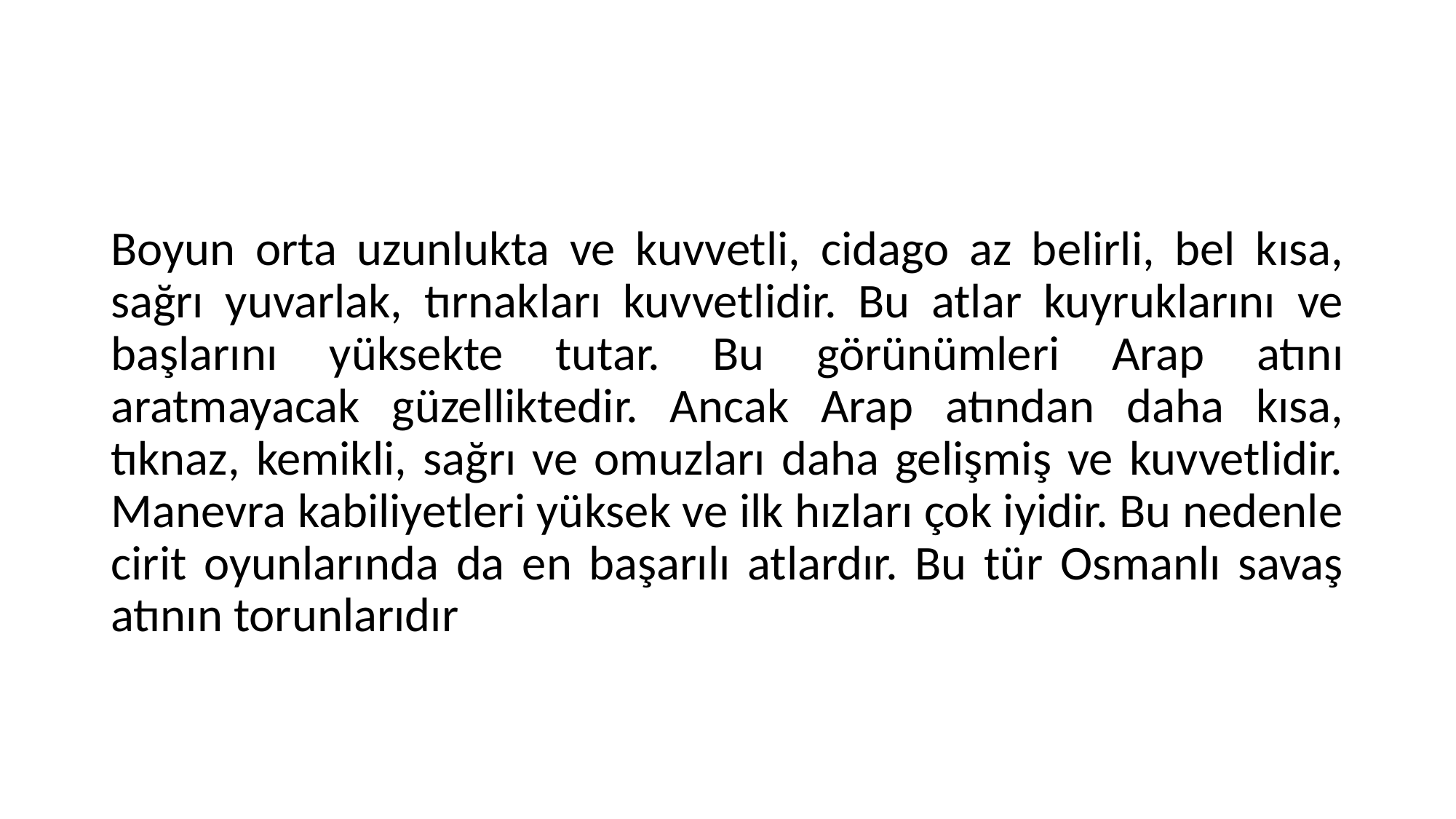

#
Boyun orta uzunlukta ve kuvvetli, cidago az belirli, bel kısa, sağrı yuvarlak, tırnakları kuvvetlidir. Bu atlar kuyruklarını ve başlarını yüksekte tutar. Bu görünümleri Arap atını aratmayacak güzelliktedir. Ancak Arap atından daha kısa, tıknaz, kemikli, sağrı ve omuzları daha gelişmiş ve kuvvetlidir. Manevra kabiliyetleri yüksek ve ilk hızları çok iyidir. Bu nedenle cirit oyunlarında da en başarılı atlardır. Bu tür Osmanlı savaş atının torunlarıdır